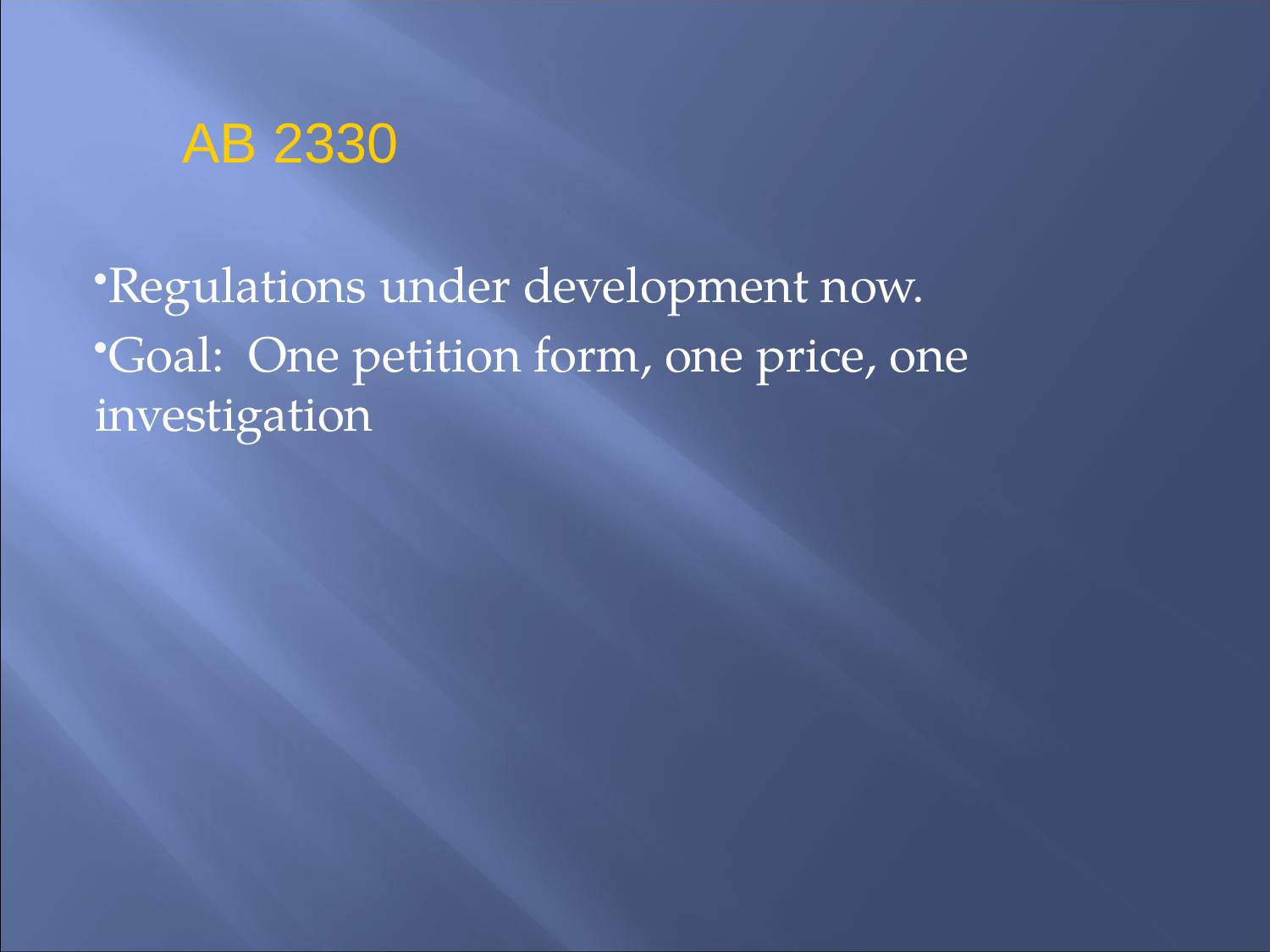

AB 2330

Regulations under development now.
Goal:  One petition form, one price, one investigation